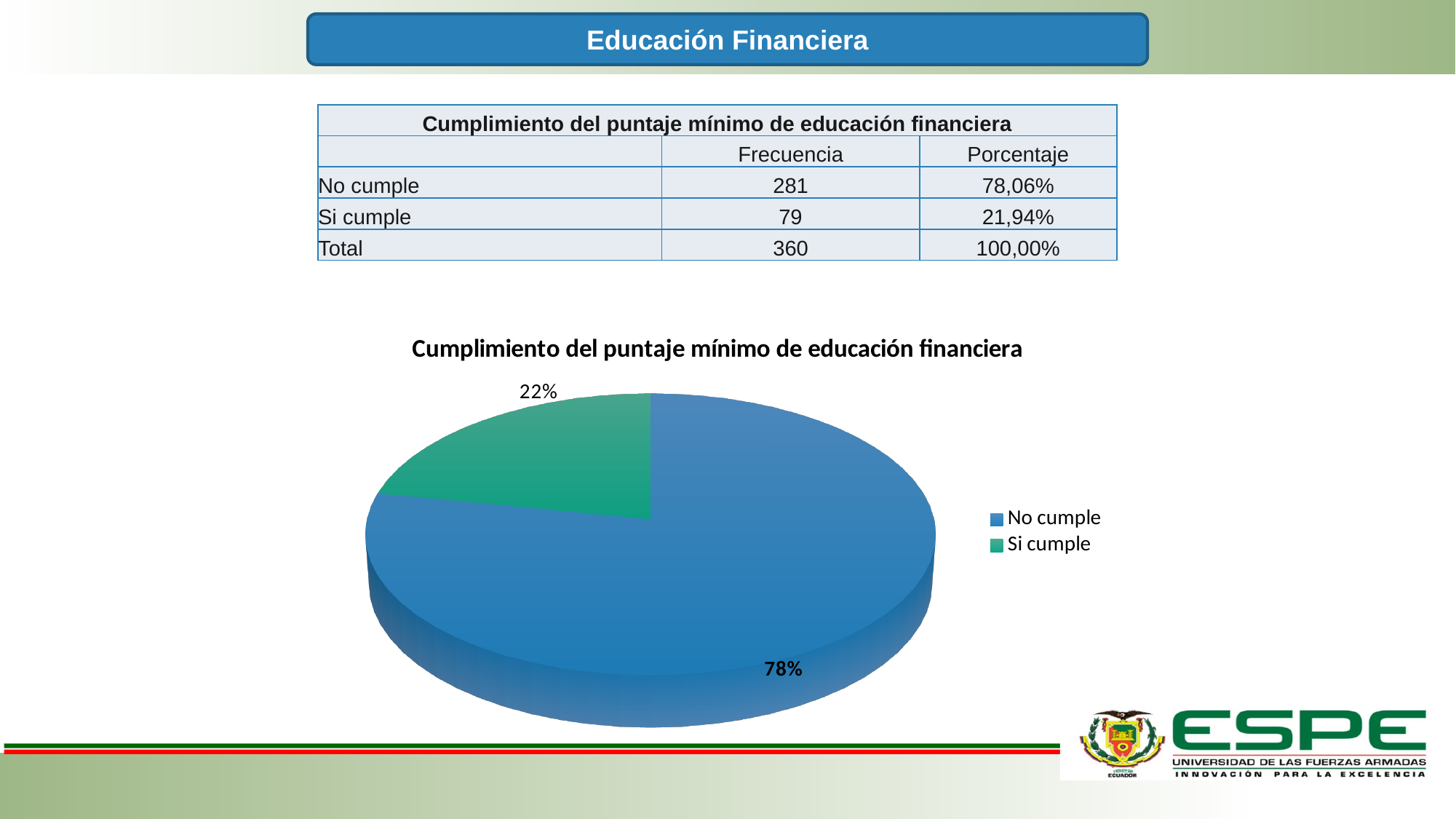

Educación Financiera
| Cumplimiento del puntaje mínimo de educación financiera |  |  |
| --- | --- | --- |
|  | Frecuencia | Porcentaje |
| No cumple | 281 | 78,06% |
| Si cumple | 79 | 21,94% |
| Total | 360 | 100,00% |

[unsupported chart]